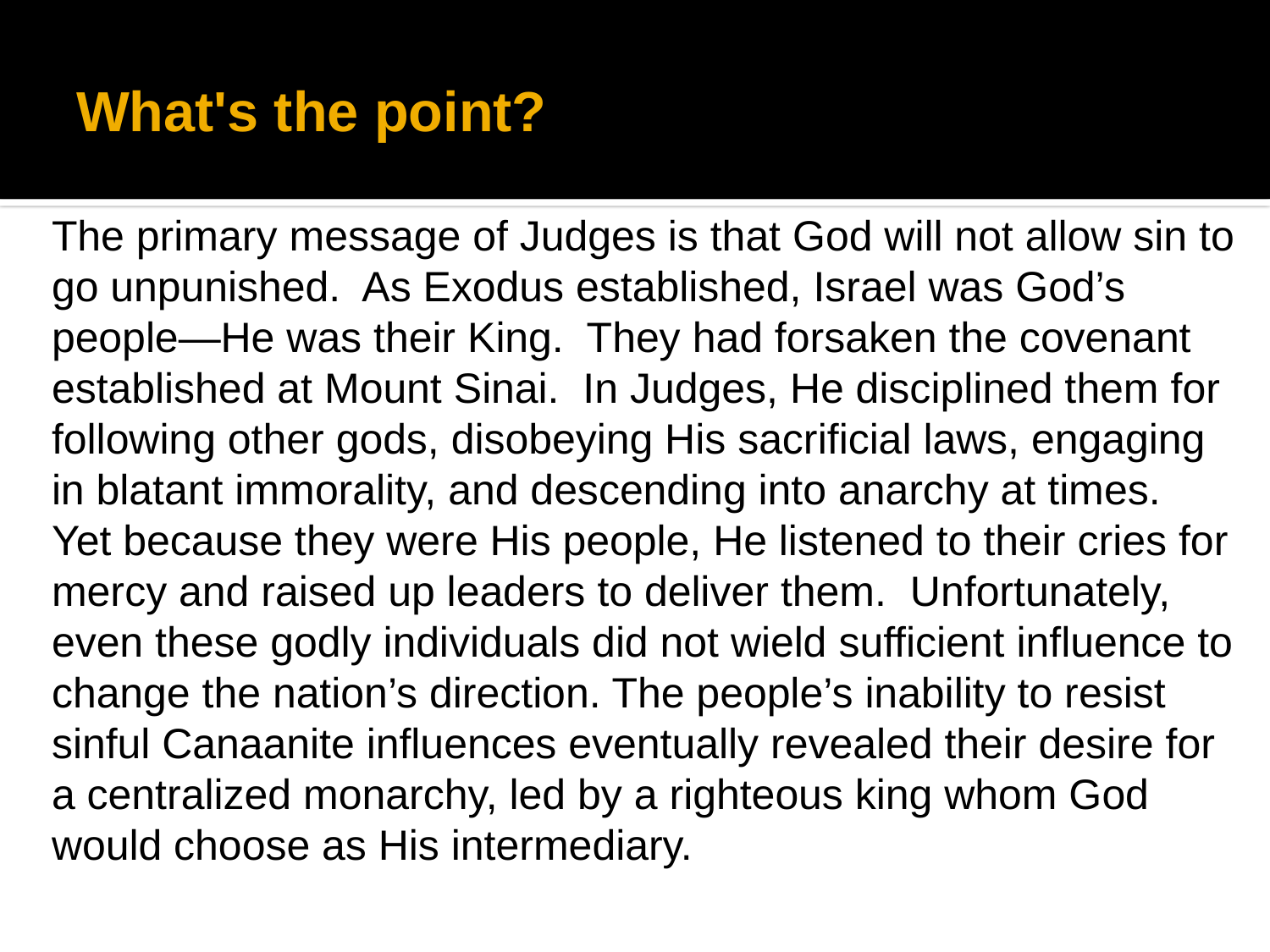

# What's the point?
The primary message of Judges is that God will not allow sin to go unpunished.  As Exodus established, Israel was God’s people—He was their King.  They had forsaken the covenant established at Mount Sinai.  In Judges, He disciplined them for following other gods, disobeying His sacrificial laws, engaging in blatant immorality, and descending into anarchy at times.  Yet because they were His people, He listened to their cries for mercy and raised up leaders to deliver them.  Unfortunately, even these godly individuals did not wield sufficient influence to change the nation’s direction. The people’s inability to resist sinful Canaanite influences eventually revealed their desire for a centralized monarchy, led by a righteous king whom God would choose as His intermediary.